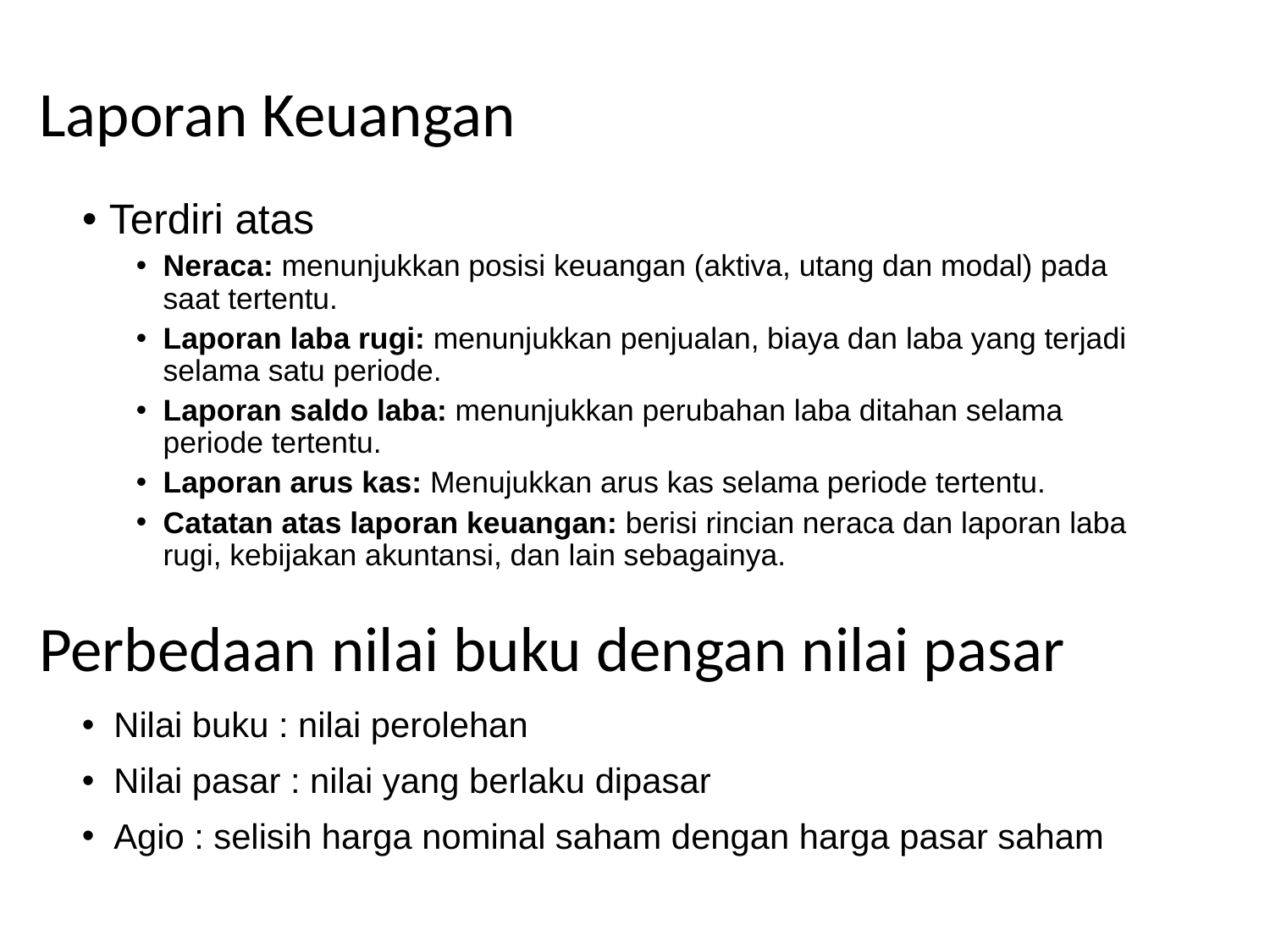

# Laporan Keuangan
Terdiri atas
Neraca: menunjukkan posisi keuangan (aktiva, utang dan modal) pada saat tertentu.
Laporan laba rugi: menunjukkan penjualan, biaya dan laba yang terjadi selama satu periode.
Laporan saldo laba: menunjukkan perubahan laba ditahan selama periode tertentu.
Laporan arus kas: Menujukkan arus kas selama periode tertentu.
Catatan atas laporan keuangan: berisi rincian neraca dan laporan laba rugi, kebijakan akuntansi, dan lain sebagainya.

Perbedaan nilai buku dengan nilai pasar
Nilai buku : nilai perolehan
Nilai pasar : nilai yang berlaku dipasar
Agio : selisih harga nominal saham dengan harga pasar saham